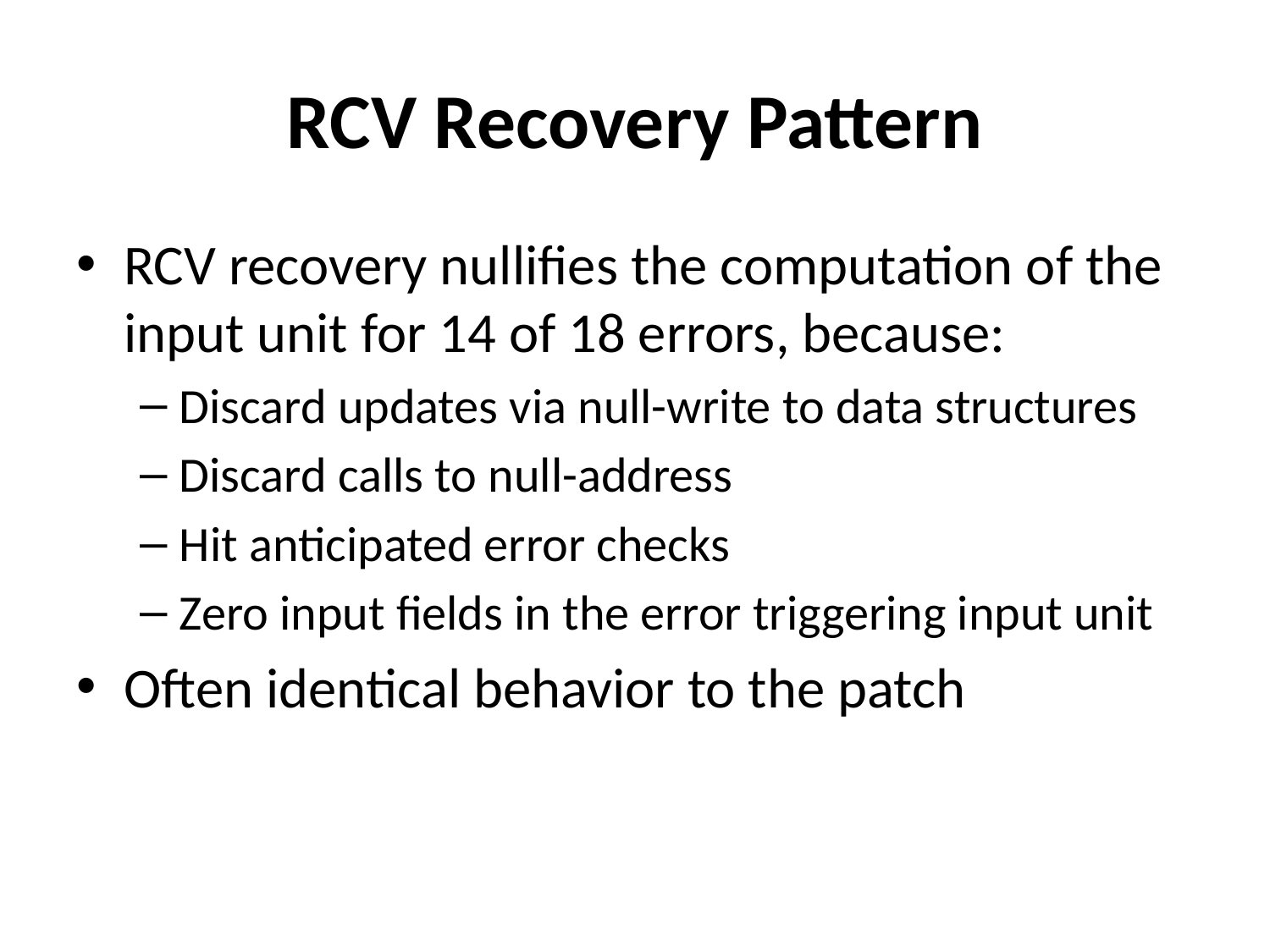

# RCV Recovery Pattern
RCV recovery nullifies the computation of the input unit for 14 of 18 errors, because:
Discard updates via null-write to data structures
Discard calls to null-address
Hit anticipated error checks
Zero input fields in the error triggering input unit
Often identical behavior to the patch